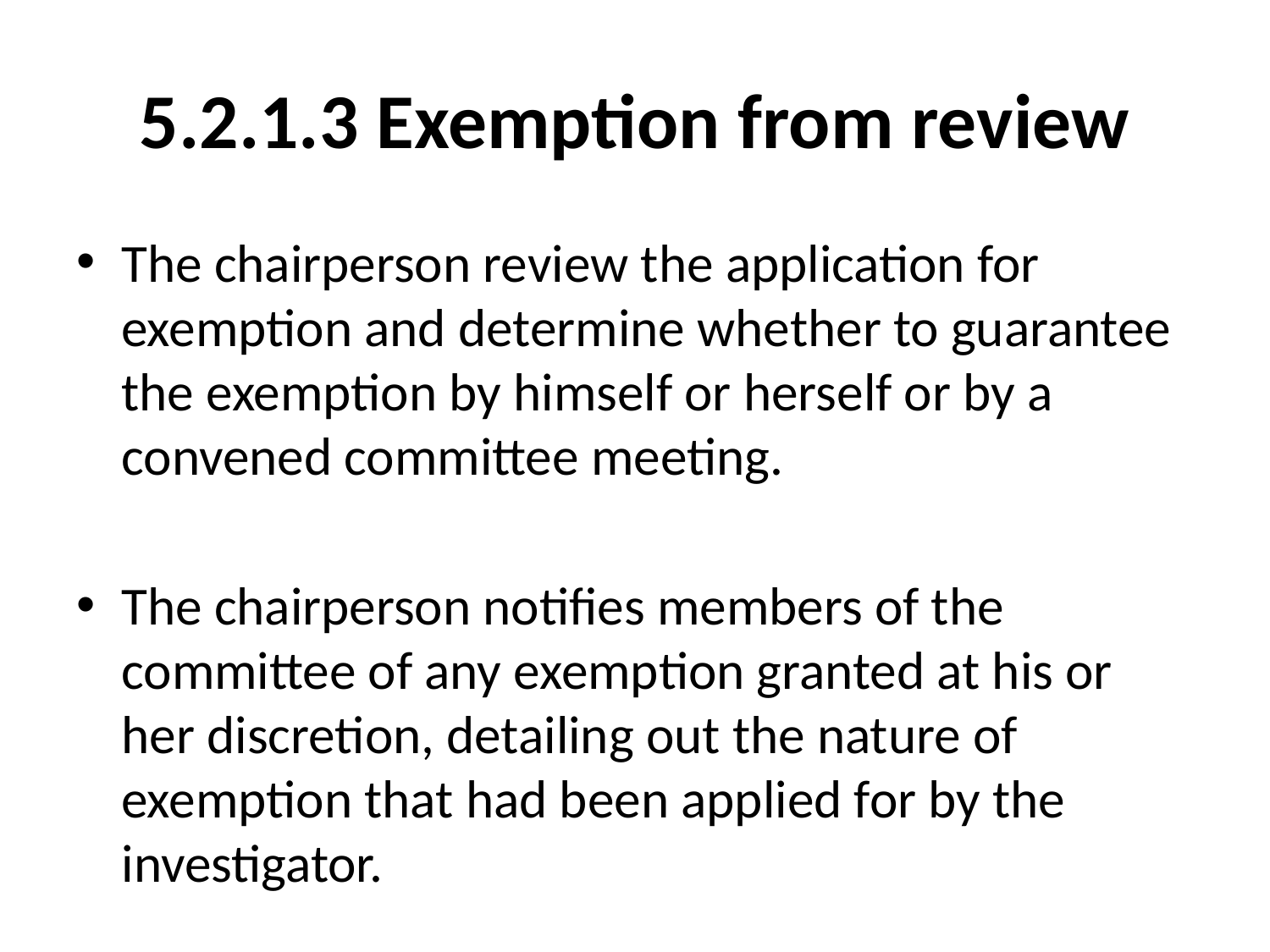

# 5.2.1.3 Exemption from review
The chairperson review the application for exemption and determine whether to guarantee the exemption by himself or herself or by a convened committee meeting.

The chairperson notifies members of the committee of any exemption granted at his or her discretion, detailing out the nature of exemption that had been applied for by the investigator.